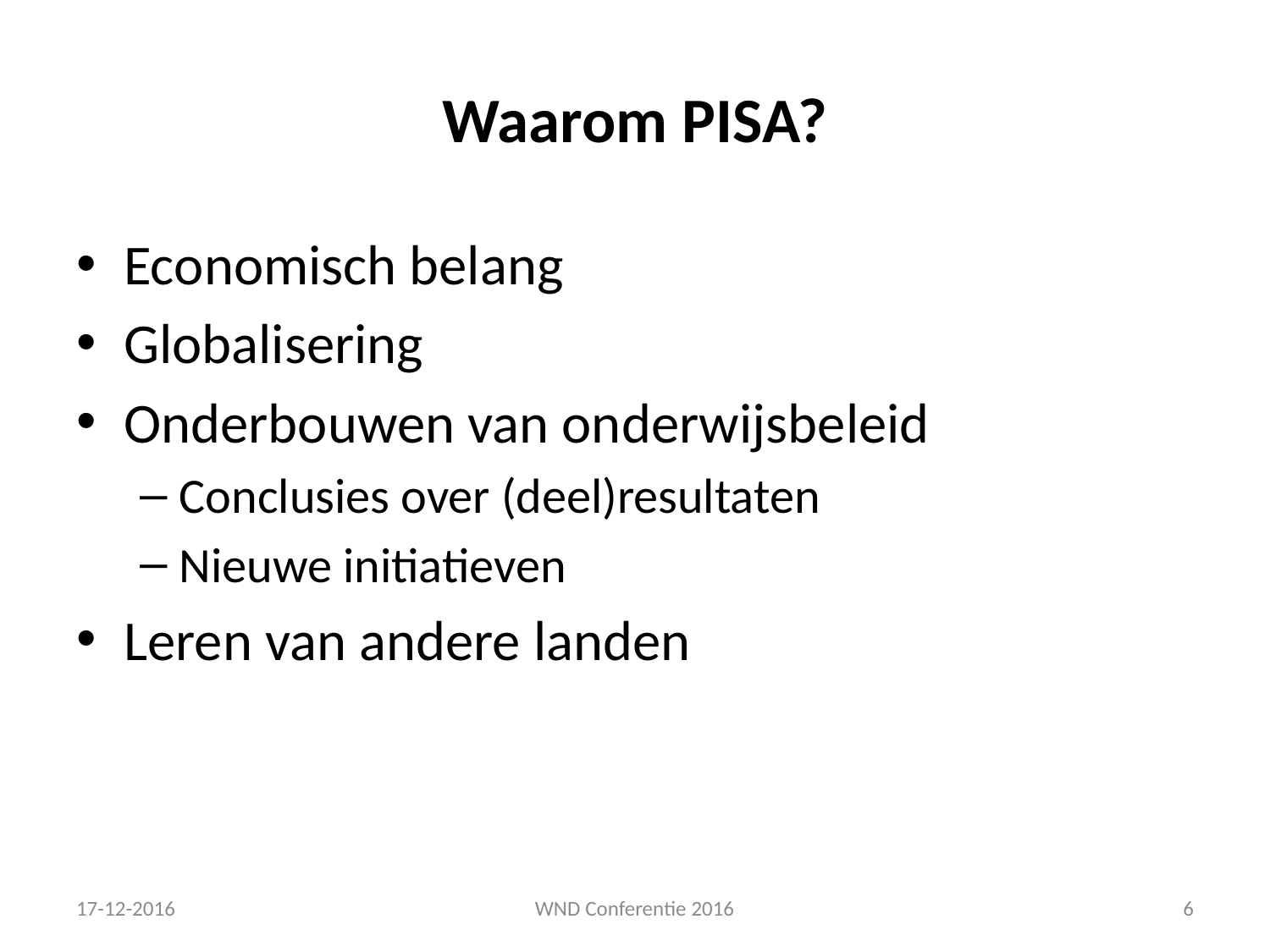

# Waarom PISA?
Economisch belang
Globalisering
Onderbouwen van onderwijsbeleid
Conclusies over (deel)resultaten
Nieuwe initiatieven
Leren van andere landen
17-12-2016
WND Conferentie 2016
6